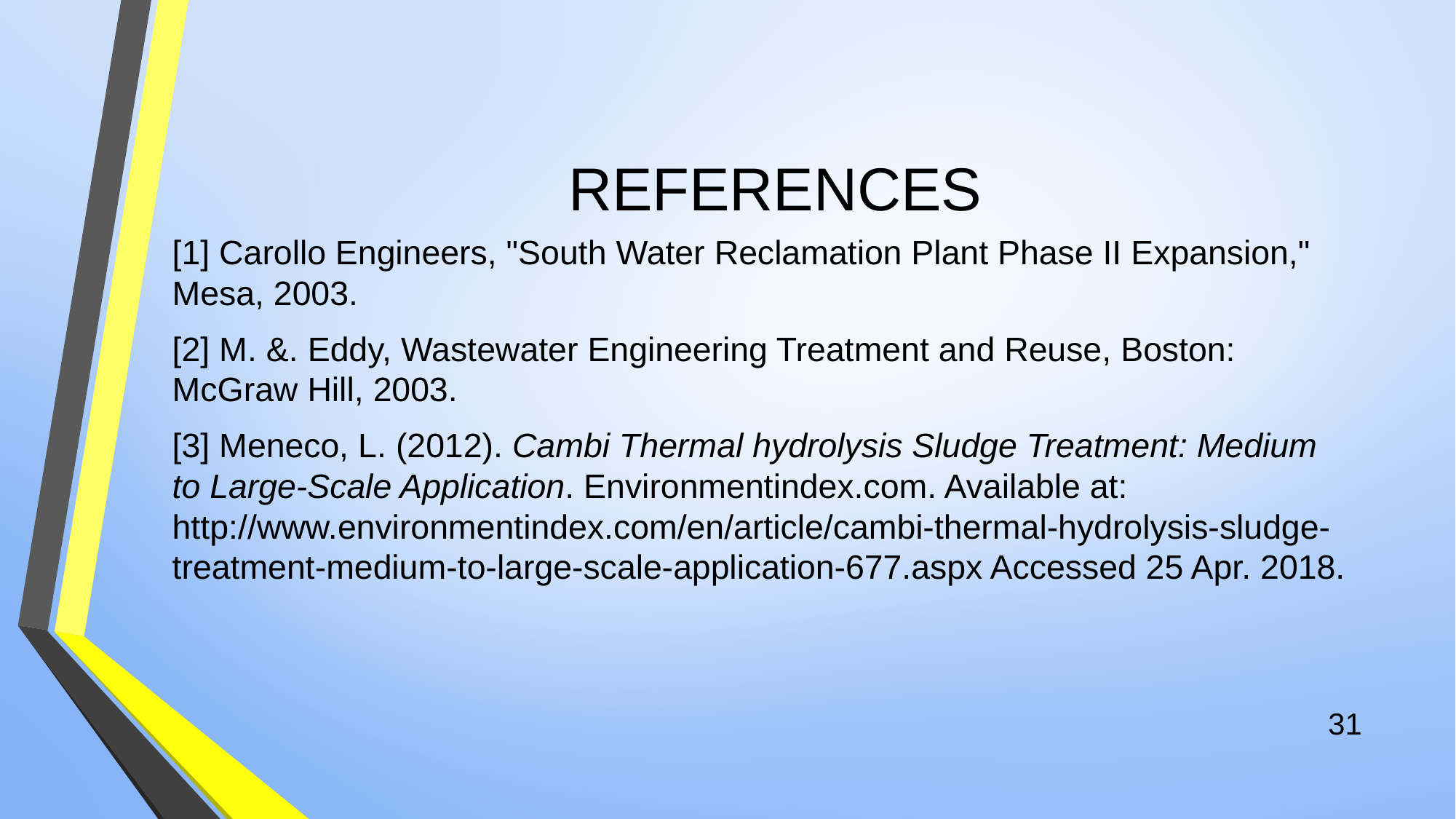

# REFERENCES
[1] Carollo Engineers, "South Water Reclamation Plant Phase II Expansion," Mesa, 2003.
[2] M. &. Eddy, Wastewater Engineering Treatment and Reuse, Boston: McGraw Hill, 2003.
[3] Meneco, L. (2012). Cambi Thermal hydrolysis Sludge Treatment: Medium to Large-Scale Application. Environmentindex.com. Available at: http://www.environmentindex.com/en/article/cambi-thermal-hydrolysis-sludge-treatment-medium-to-large-scale-application-677.aspx Accessed 25 Apr. 2018.
31